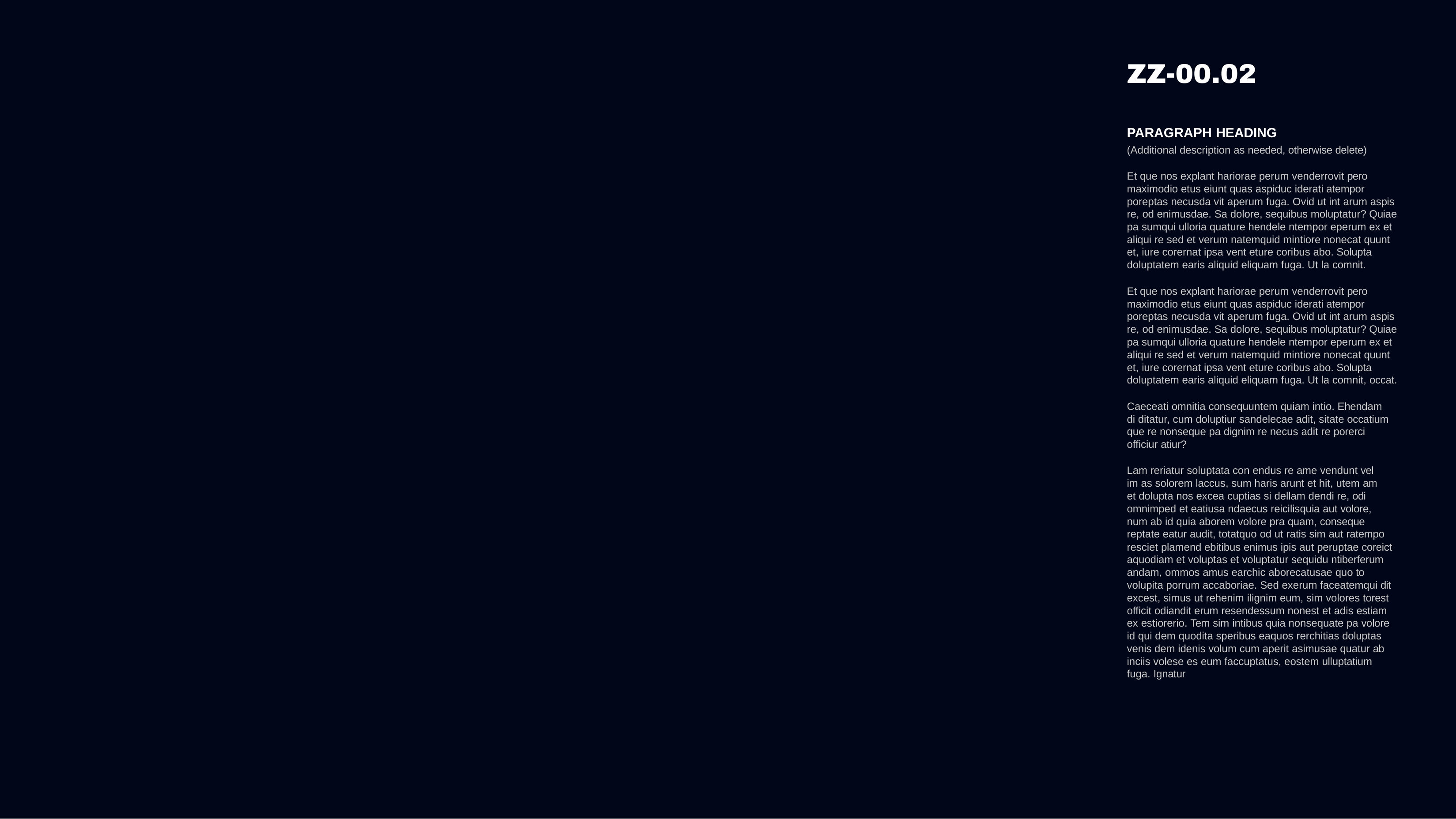

# ZZ-00.02
PARAGRAPH HEADING
(Additional description as needed, otherwise delete)

Et que nos explant hariorae perum venderrovit pero maximodio etus eiunt quas aspiduc iderati atempor poreptas necusda vit aperum fuga. Ovid ut int arum aspis re, od enimusdae. Sa dolore, sequibus moluptatur? Quiae pa sumqui ulloria quature hendele ntempor eperum ex et aliqui re sed et verum natemquid mintiore nonecat quunt et, iure corernat ipsa vent eture coribus abo. Solupta doluptatem earis aliquid eliquam fuga. Ut la comnit.

Et que nos explant hariorae perum venderrovit pero maximodio etus eiunt quas aspiduc iderati atempor poreptas necusda vit aperum fuga. Ovid ut int arum aspis re, od enimusdae. Sa dolore, sequibus moluptatur? Quiae pa sumqui ulloria quature hendele ntempor eperum ex et aliqui re sed et verum natemquid mintiore nonecat quunt et, iure corernat ipsa vent eture coribus abo. Solupta doluptatem earis aliquid eliquam fuga. Ut la comnit, occat.

Caeceati omnitia consequuntem quiam intio. Ehendam di ditatur, cum doluptiur sandelecae adit, sitate occatium que re nonseque pa dignim re necus adit re porerci officiur atiur?

Lam reriatur soluptata con endus re ame vendunt vel im as solorem laccus, sum haris arunt et hit, utem am et dolupta nos excea cuptias si dellam dendi re, odi omnimped et eatiusa ndaecus reicilisquia aut volore, num ab id quia aborem volore pra quam, conseque reptate eatur audit, totatquo od ut ratis sim aut ratempo
resciet plamend ebitibus enimus ipis aut peruptae coreict aquodiam et voluptas et voluptatur sequidu ntiberferum andam, ommos amus earchic aborecatusae quo to volupita porrum accaboriae. Sed exerum faceatemqui dit excest, simus ut rehenim ilignim eum, sim volores torest officit odiandit erum resendessum nonest et adis estiam ex estiorerio. Tem sim intibus quia nonsequate pa volore id qui dem quodita speribus eaquos rerchitias doluptas venis dem idenis volum cum aperit asimusae quatur ab inciis volese es eum faccuptatus, eostem ulluptatium fuga. Ignatur